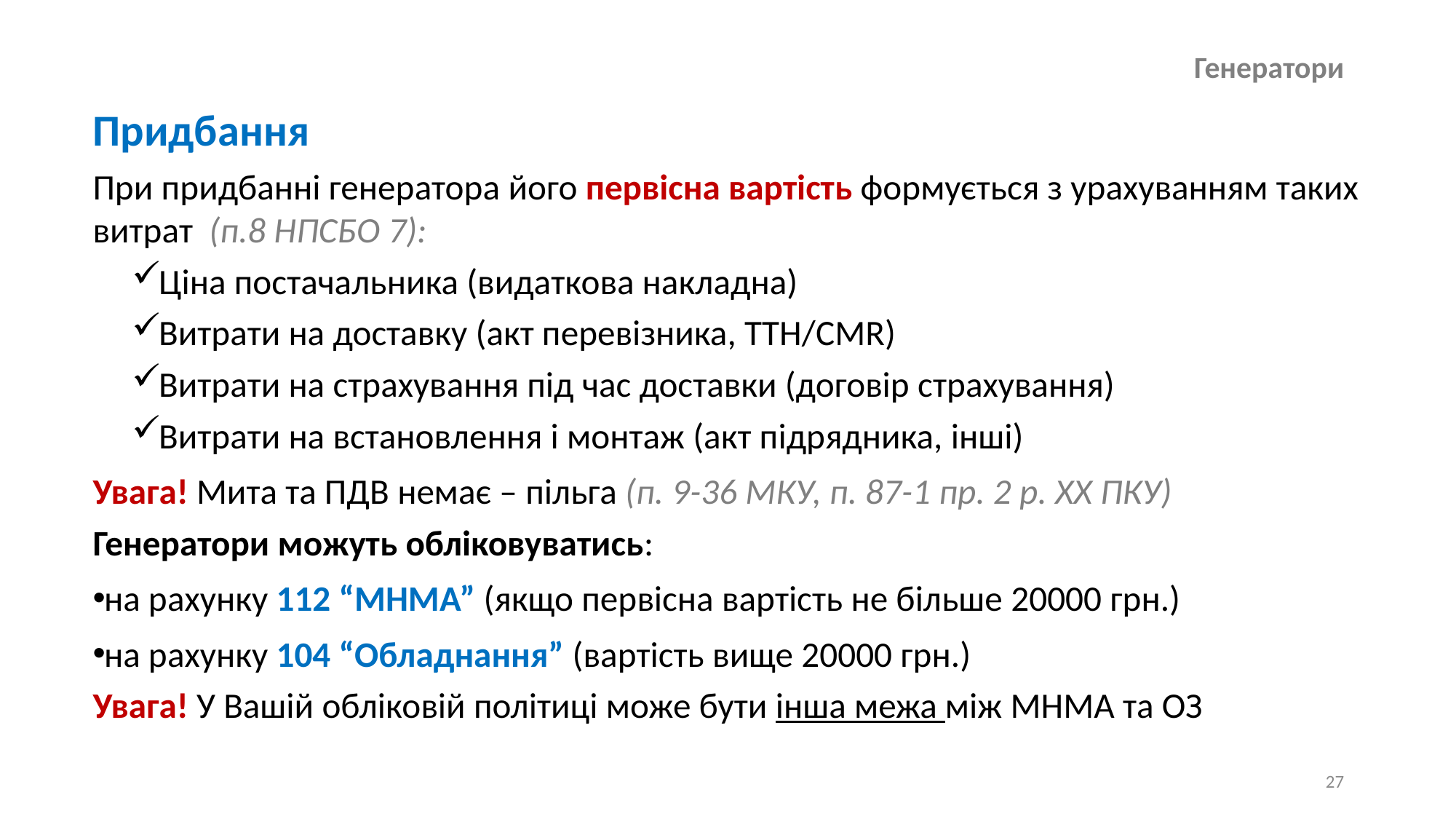

# Генератори
Придбання
При придбанні генератора його первісна вартість формується з урахуванням таких витрат  (п.8 НПСБО 7):
Ціна постачальника (видаткова накладна)
Витрати на доставку (акт перевізника, ТТН/CMR)
Витрати на страхування під час доставки (договір страхування)
Витрати на встановлення і монтаж (акт підрядника, інші)
Увага! Мита та ПДВ немає – пільга (п. 9-36 МКУ, п. 87-1 пр. 2 р. ХХ ПКУ)
Генератори можуть обліковуватись:
на рахунку 112 “МНМА” (якщо первісна вартість не більше 20000 грн.)
на рахунку 104 “Обладнання” (вартість вище 20000 грн.)
Увага! У Вашій обліковій політиці може бути інша межа між МНМА та ОЗ

27